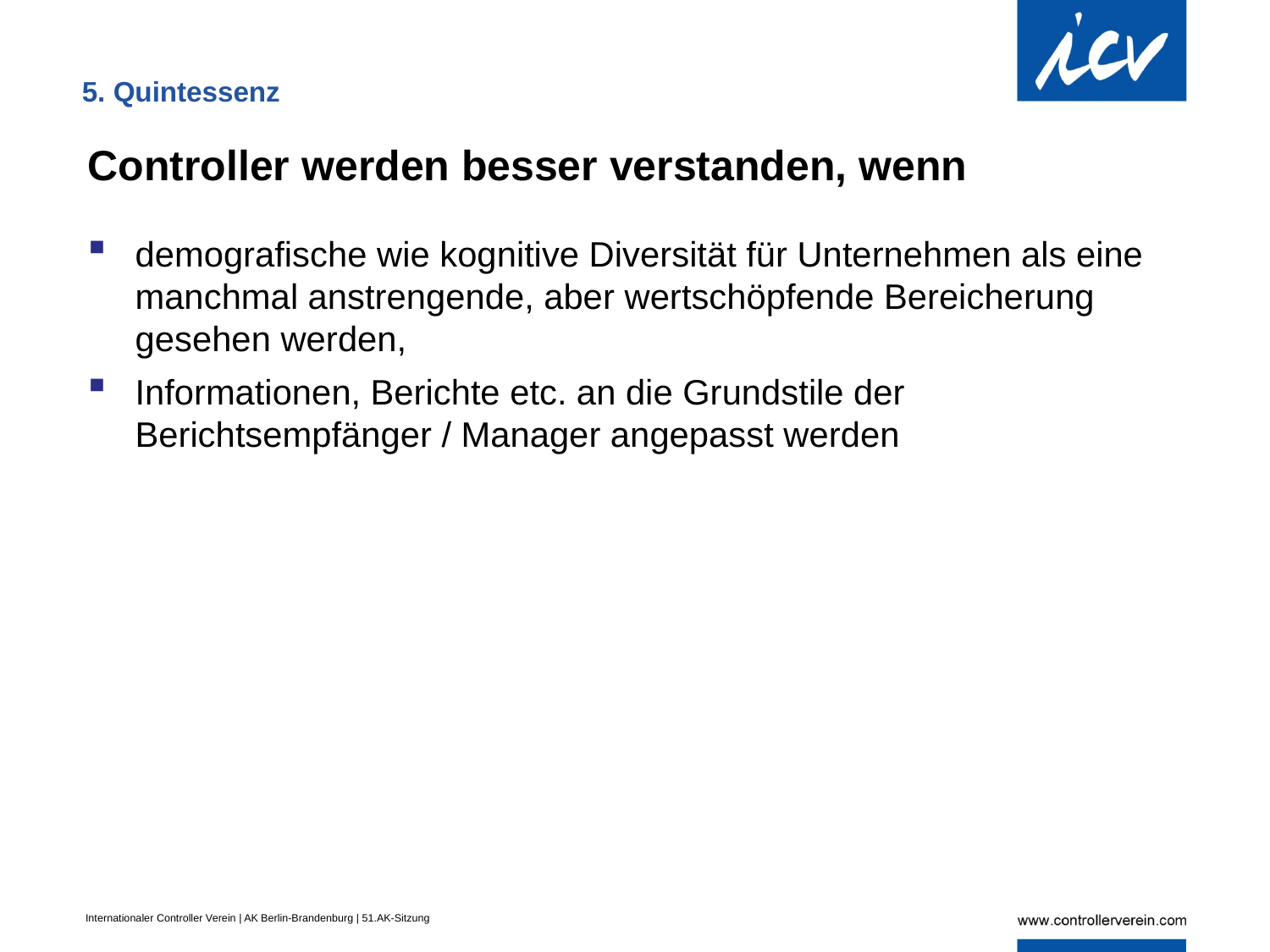

5. Quintessenz
Controller werden besser verstanden, wenn

demografische wie kognitive Diversität für Unternehmen als eine manchmal anstrengende, aber wertschöpfende Bereicherung gesehen werden,
Informationen, Berichte etc. an die Grundstile der Berichtsempfänger / Manager angepasst werden